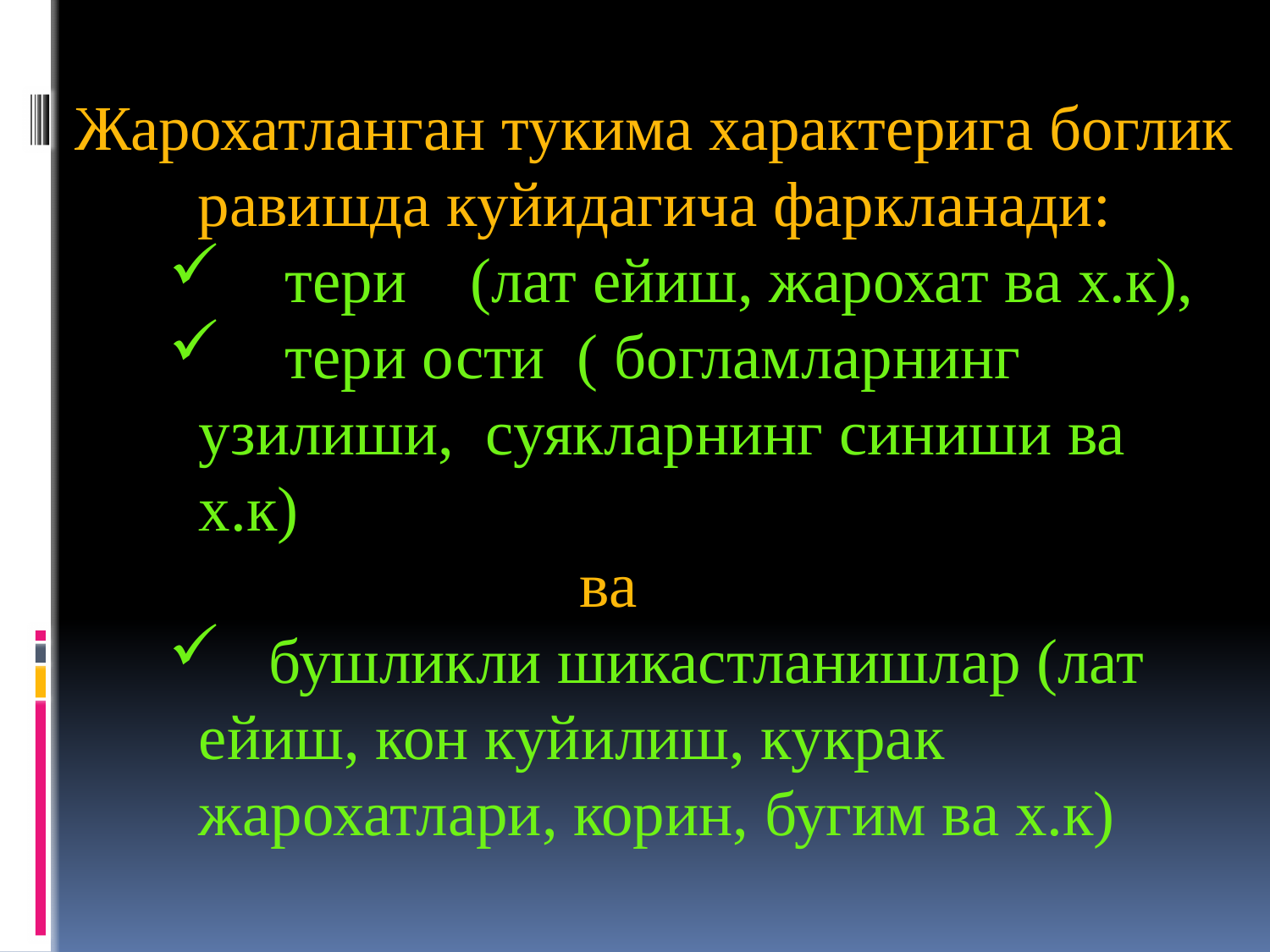

Жарохатланган тукима характерига боглик равишда куйидагича фаркланади:
    тери    (лат ейиш, жарохат ва х.к),
    тери ости  ( богламларнинг узилиши,  суякларнинг синиши ва х.к)
			ва
   бушликли шикастланишлар (лат ейиш, кон куйилиш, кукрак жарохатлари, корин, бугим ва х.к)